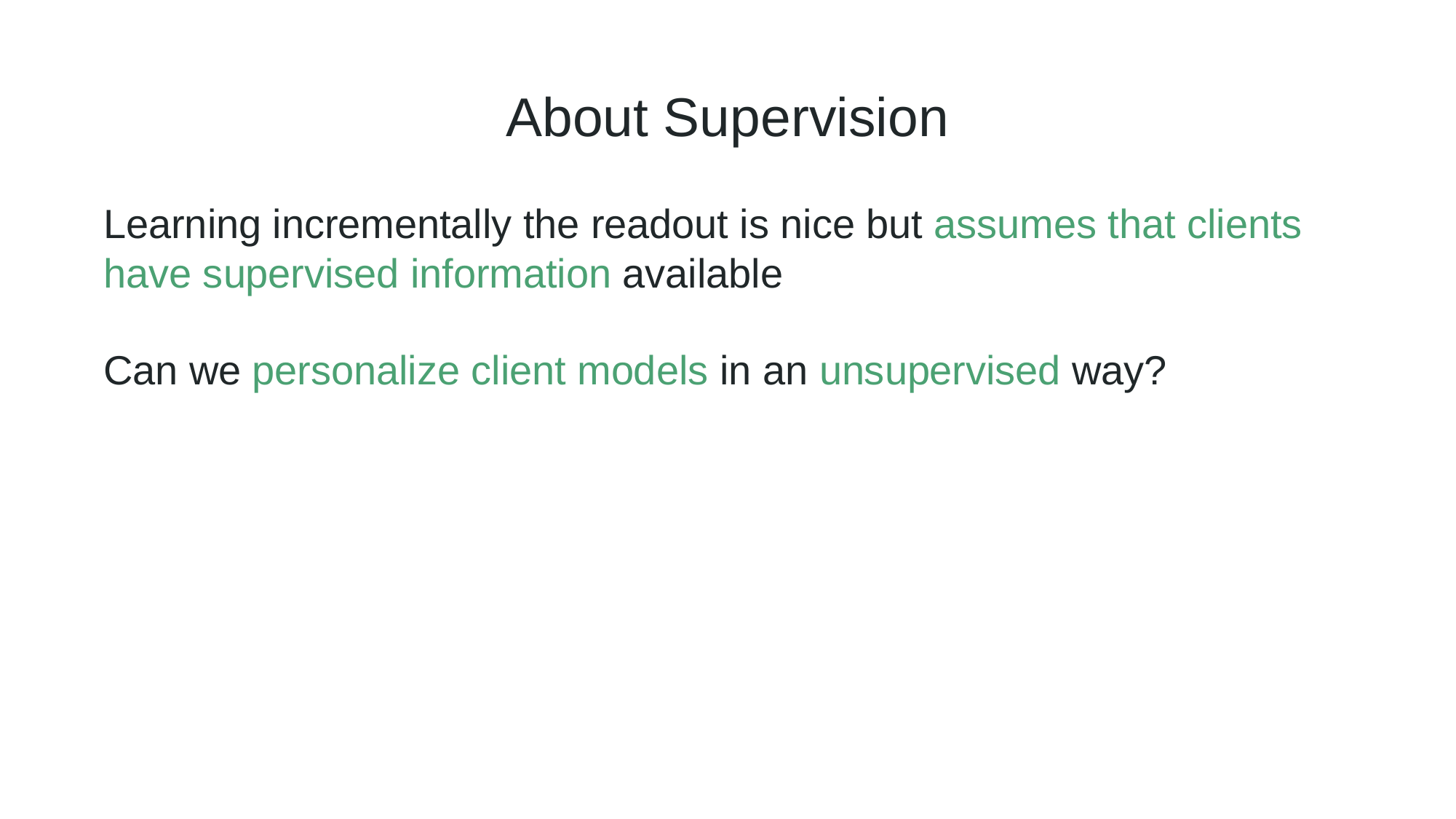

# About Supervision
Learning incrementally the readout is nice but assumes that clients have supervised information available

Can we personalize client models in an unsupervised way?